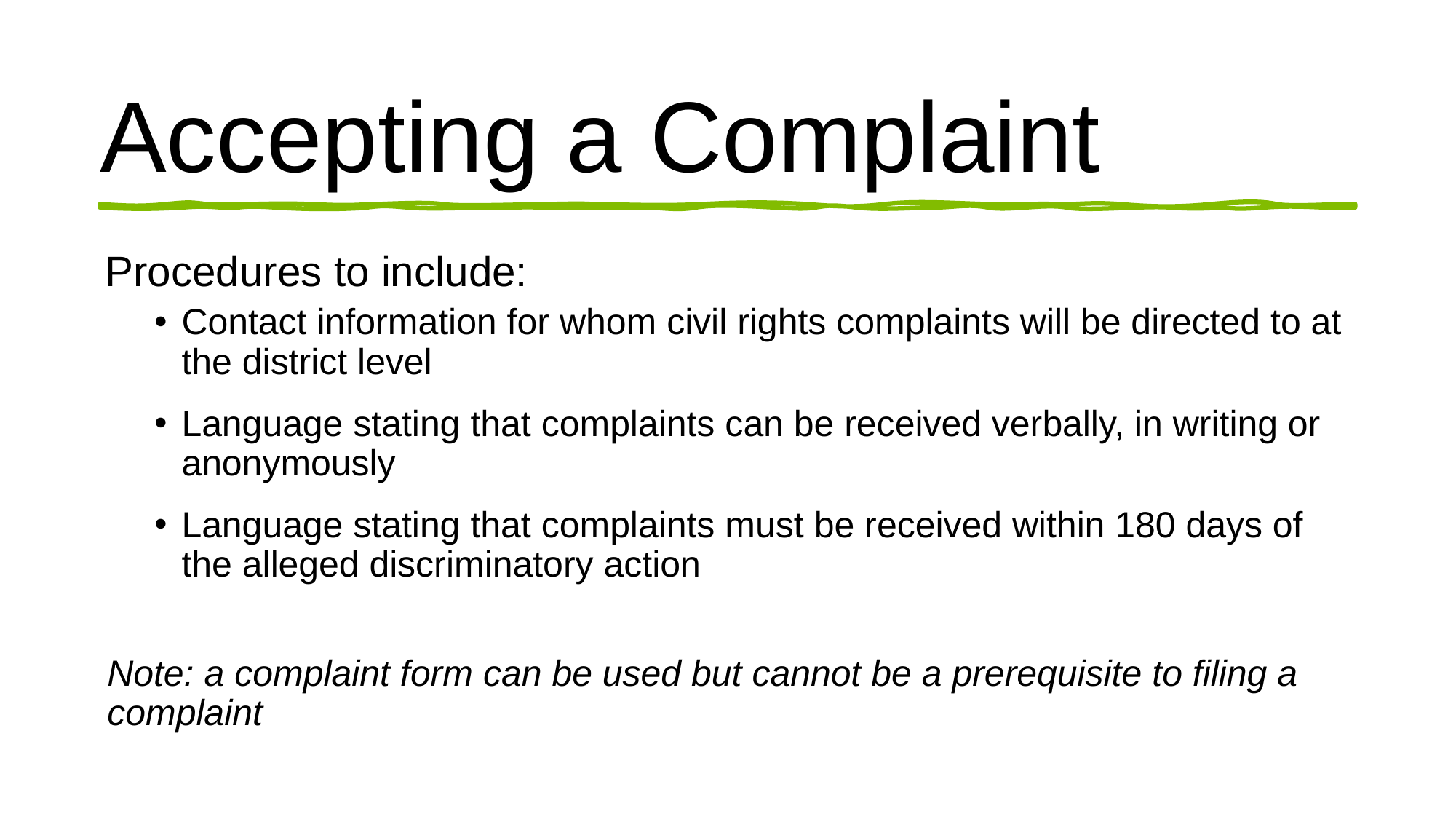

# Accepting a Complaint
Procedures to include:
Contact information for whom civil rights complaints will be directed to at the district level
Language stating that complaints can be received verbally, in writing or anonymously
Language stating that complaints must be received within 180 days of the alleged discriminatory action

Note: a complaint form can be used but cannot be a prerequisite to filing a complaint